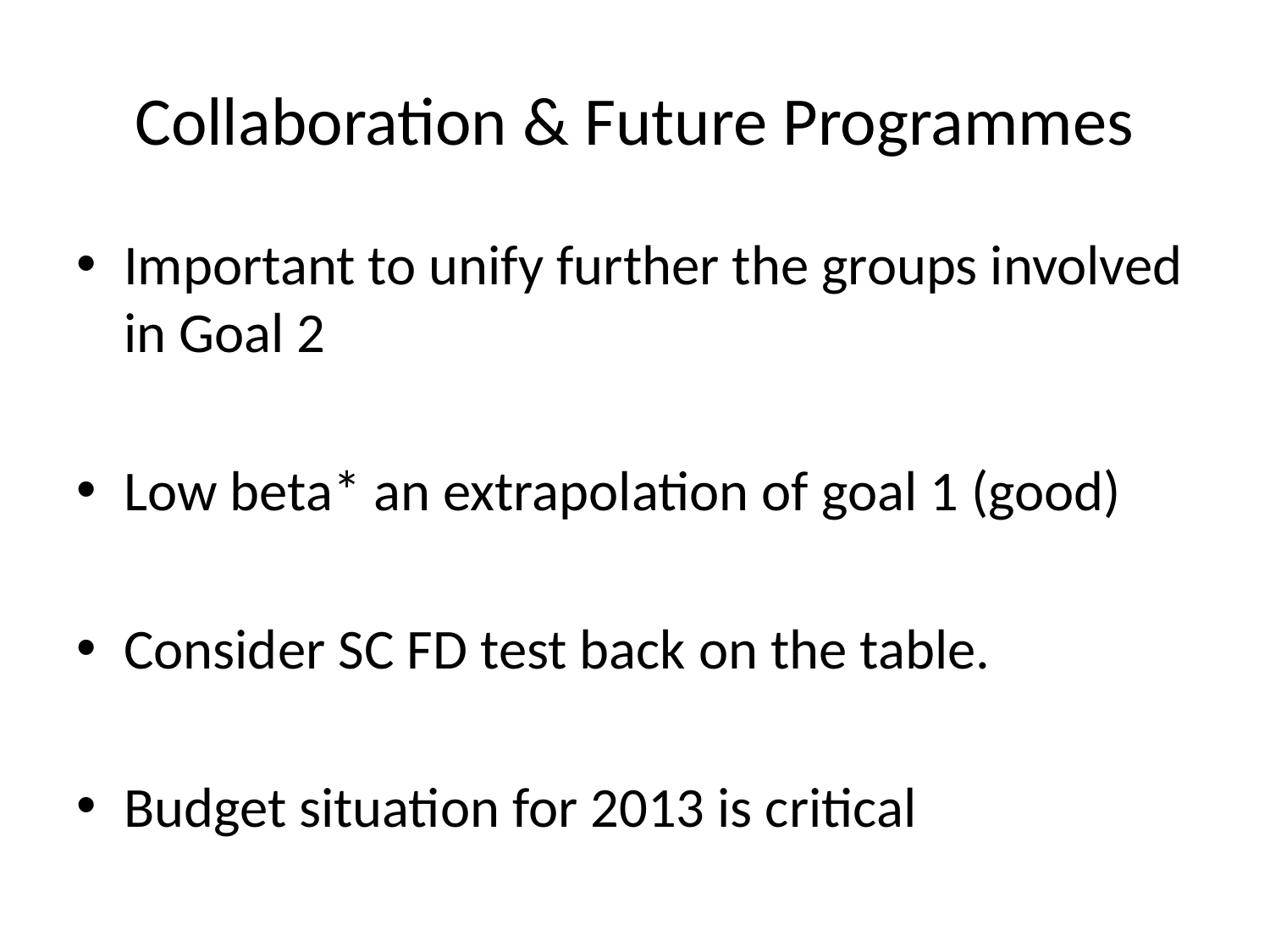

# Collaboration & Future Programmes
Important to unify further the groups involved in Goal 2

Low beta* an extrapolation of goal 1 (good)

Consider SC FD test back on the table.

Budget situation for 2013 is critical